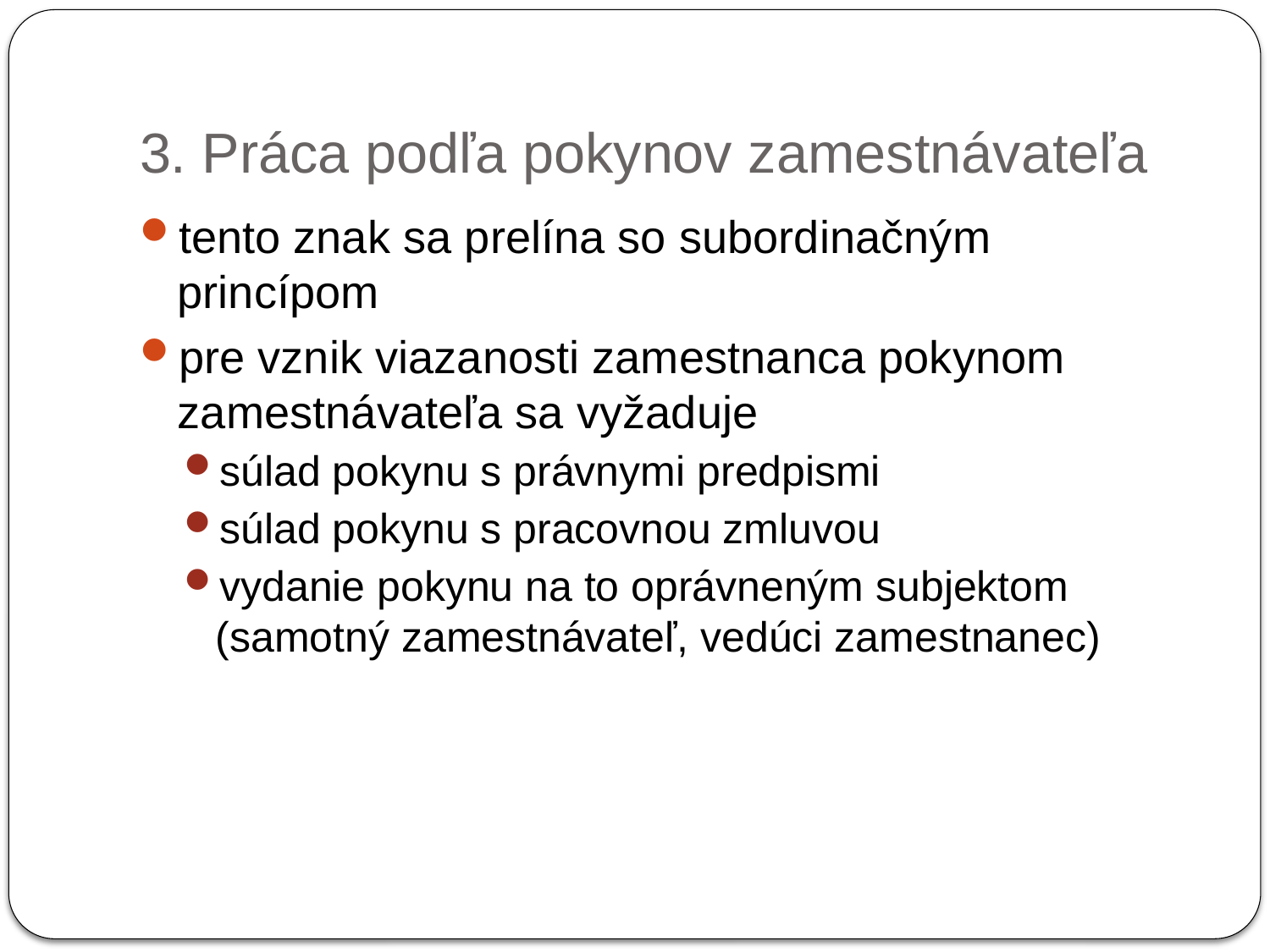

# 3. Práca podľa pokynov zamestnávateľa
tento znak sa prelína so subordinačným princípom
pre vznik viazanosti zamestnanca pokynom zamestnávateľa sa vyžaduje
súlad pokynu s právnymi predpismi
súlad pokynu s pracovnou zmluvou
vydanie pokynu na to oprávneným subjektom (samotný zamestnávateľ, vedúci zamestnanec)